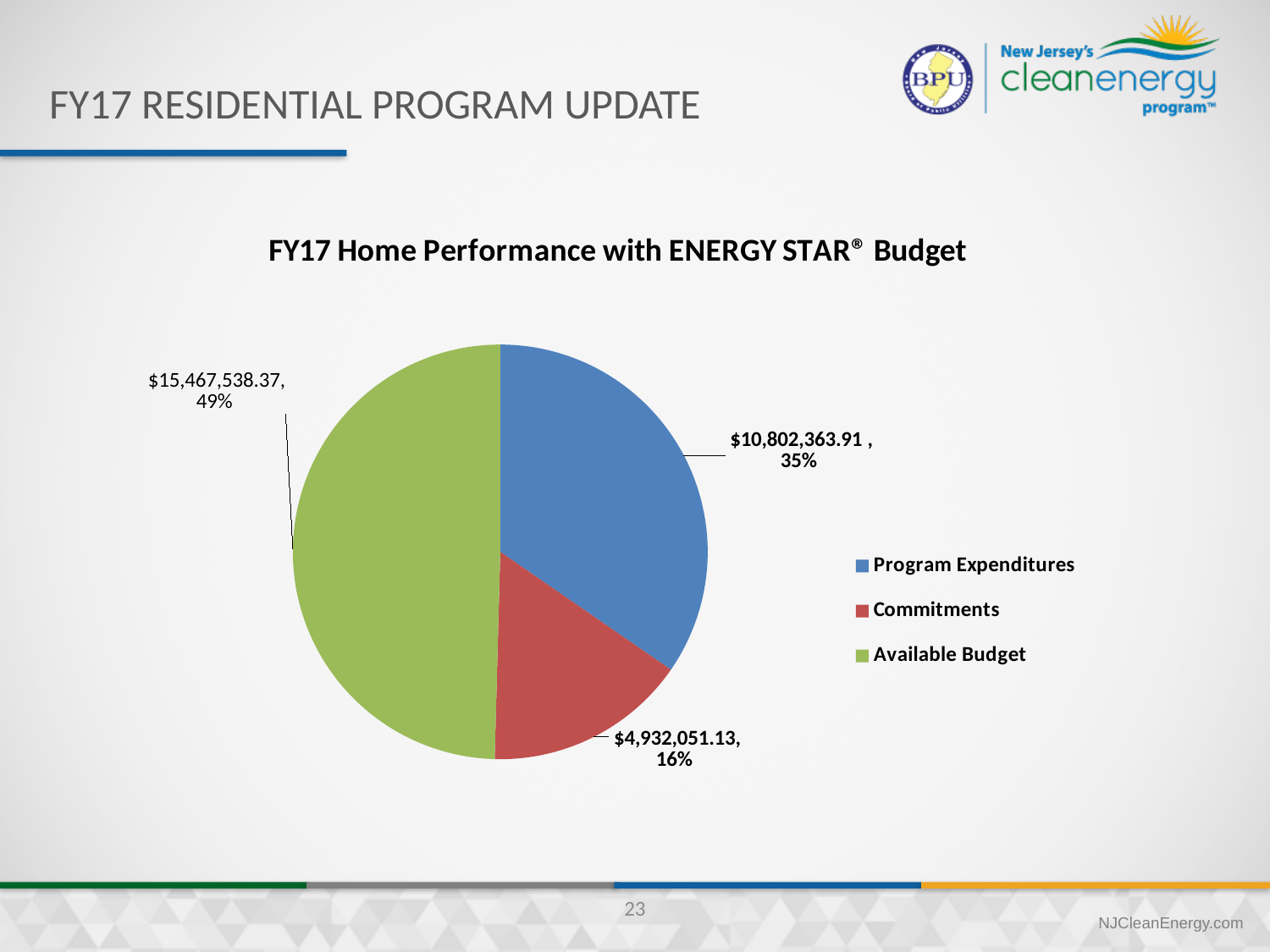

FY17 Residential Program Update

### Chart: FY17 Home Performance with ENERGY STAR® Budget

| Category | FY17 Home Performance with ENERGY STAR Budget |
|---|---|
| Program Expenditures | 10802363.91 |
| Commitments | 4932051.13 |
| Available Budget | 15467538.370000001 |
23